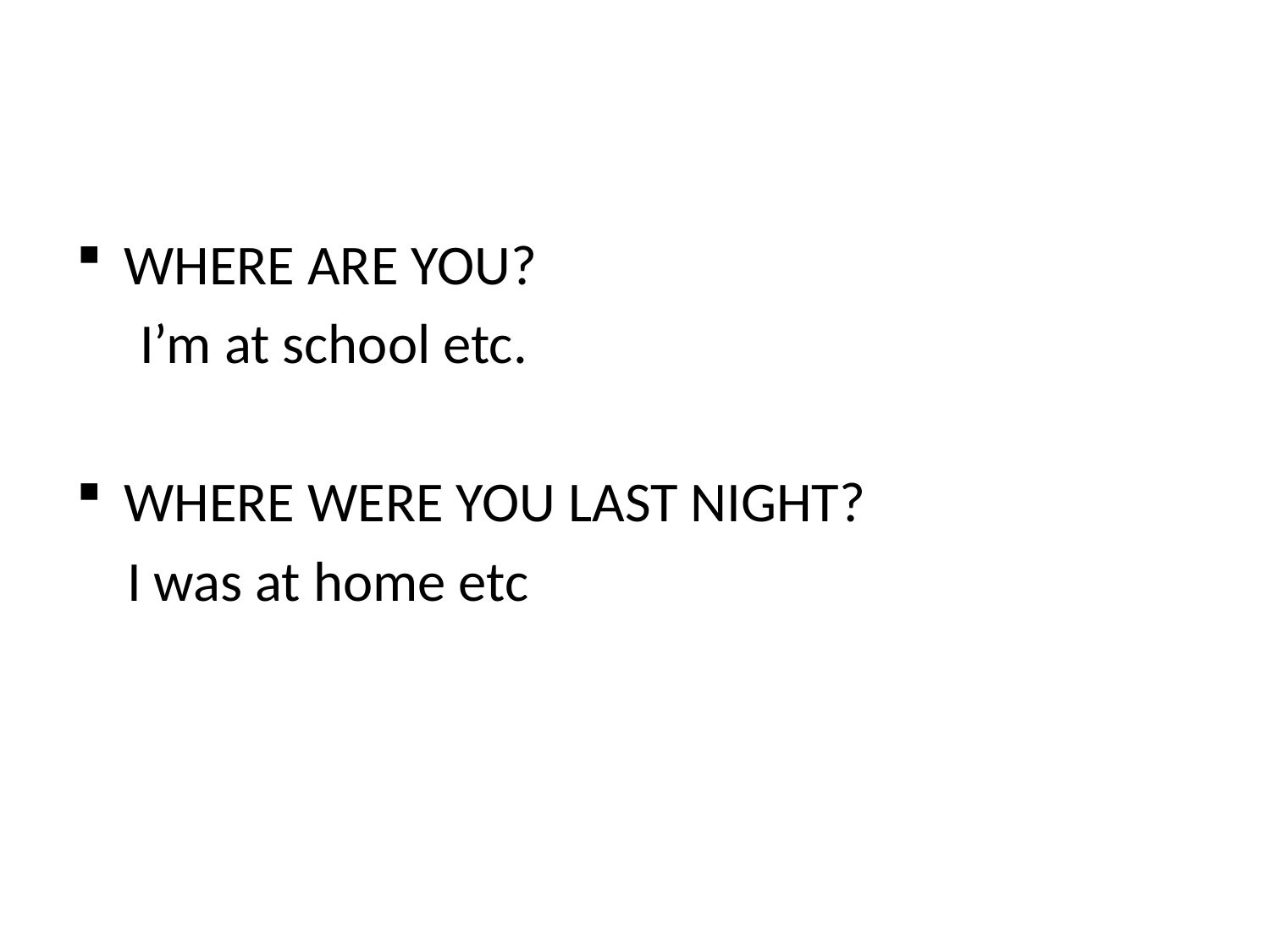

#
WHERE ARE YOU?
     I’m at school etc.

WHERE WERE YOU LAST NIGHT?
    I was at home etc